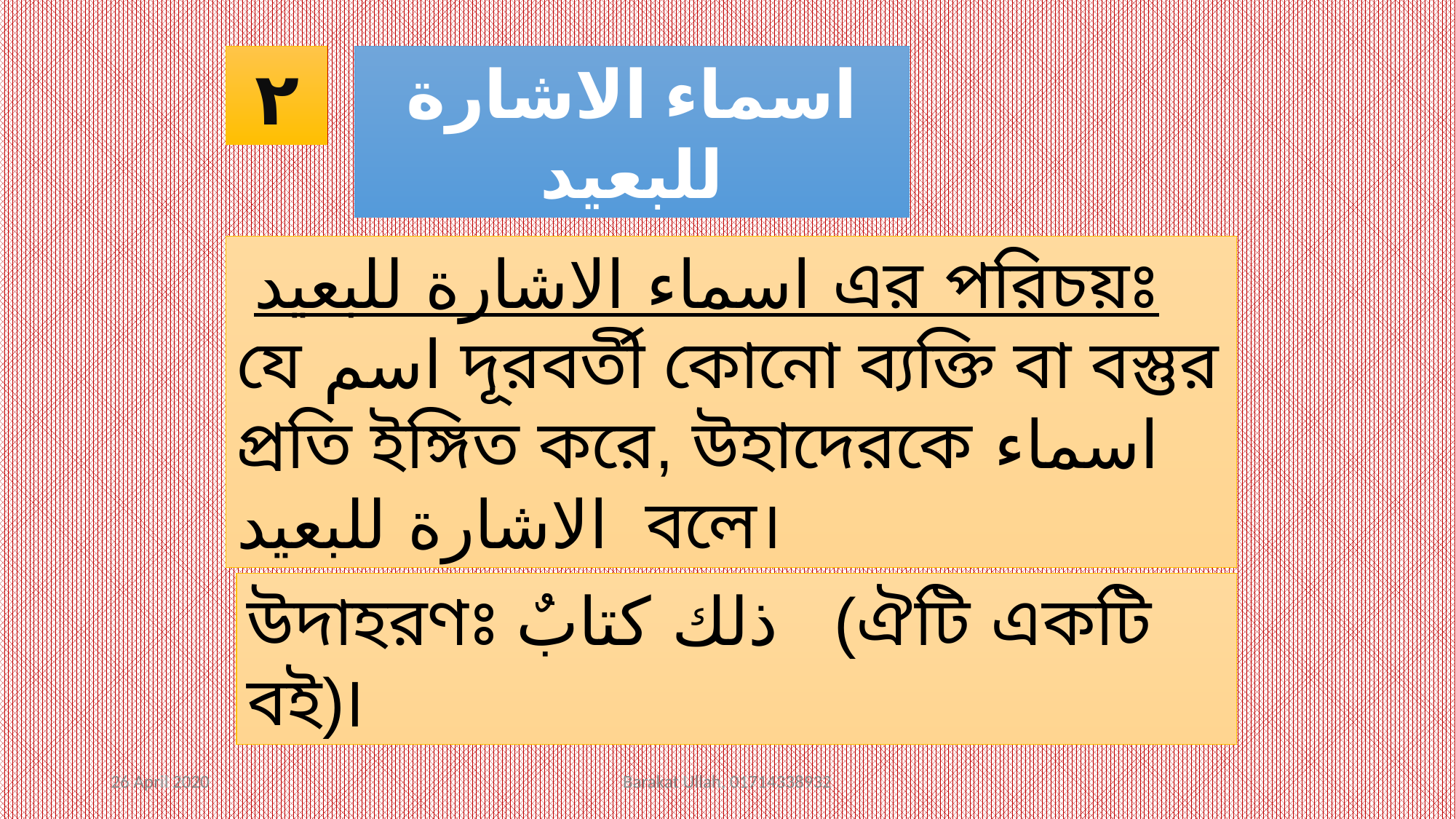

٢
اسماء الاشارة للبعيد
 اسماء الاشارة للبعيد এর পরিচয়ঃ যে اسم দূরবর্তী কোনো ব্যক্তি বা বস্তুর প্রতি ইঙ্গিত করে, উহাদেরকে اسماء الاشارة للبعيد  বলে।
উদাহরণঃ ذلك كتابٌ   (ঐটি একটি বই)।
26 April 2020
Barakat Ullah, 01714338932